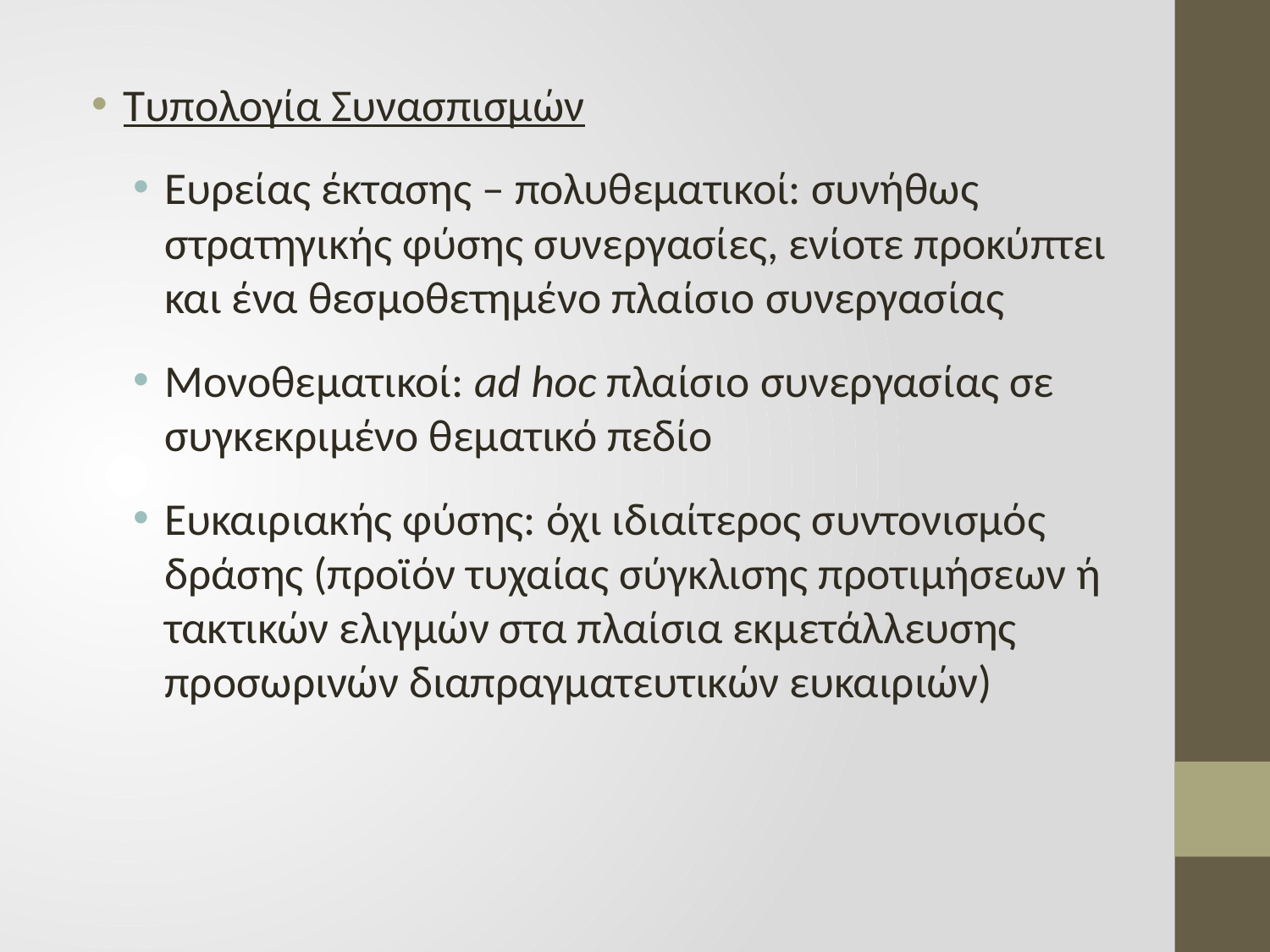

Τυπολογία Συνασπισμών
Ευρείας έκτασης – πολυθεματικοί: συνήθως στρατηγικής φύσης συνεργασίες, ενίοτε προκύπτει και ένα θεσμοθετημένο πλαίσιο συνεργασίας
Μονοθεματικοί: ad hoc πλαίσιο συνεργασίας σε συγκεκριμένο θεματικό πεδίο
Ευκαιριακής φύσης: όχι ιδιαίτερος συντονισμός δράσης (προϊόν τυχαίας σύγκλισης προτιμήσεων ή τακτικών ελιγμών στα πλαίσια εκμετάλλευσης προσωρινών διαπραγματευτικών ευκαιριών)